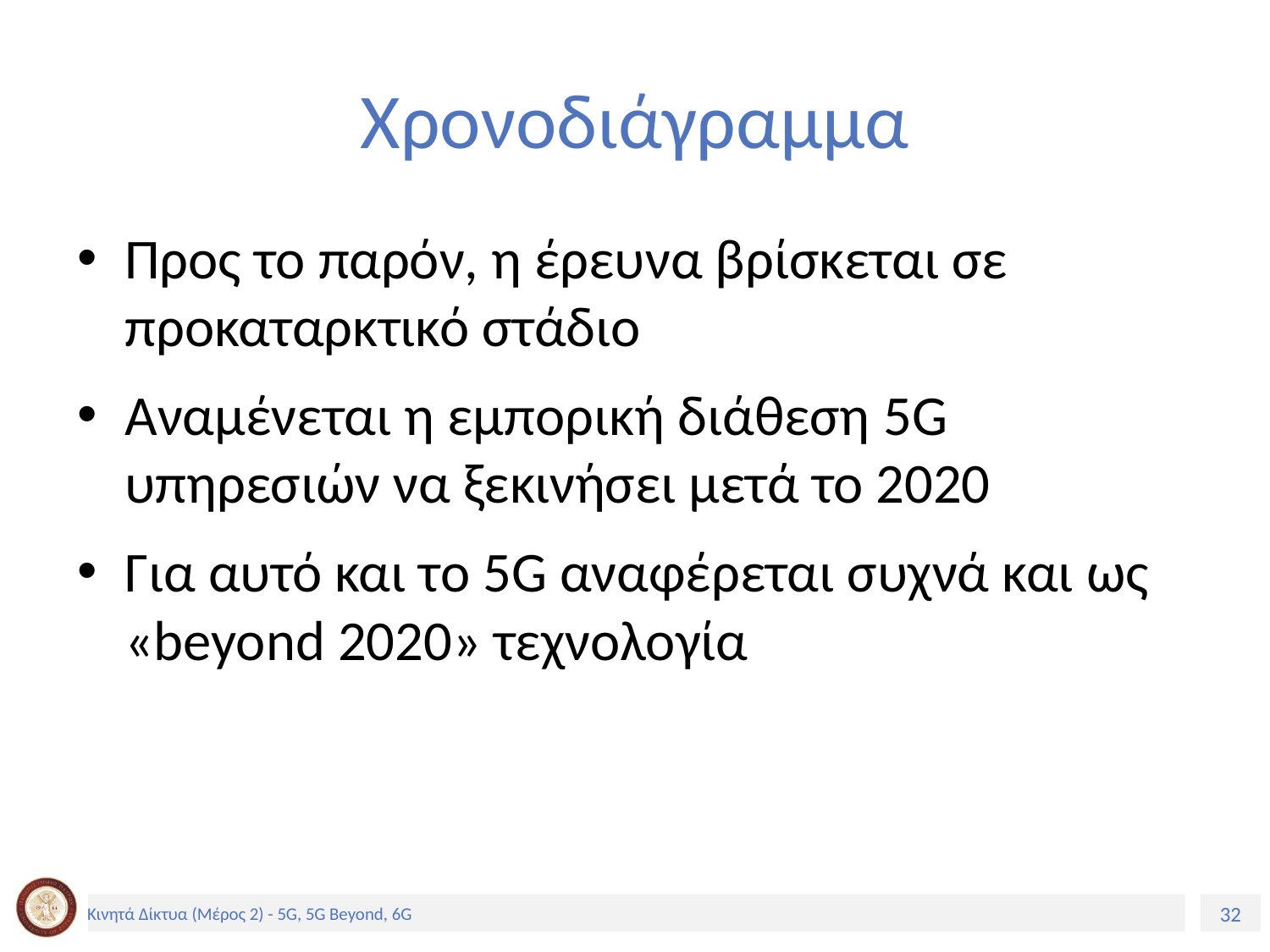

# Χρονοδιάγραμμα
Προς το παρόν, η έρευνα βρίσκεται σε προκαταρκτικό στάδιο
Αναμένεται η εμπορική διάθεση 5G υπηρεσιών να ξεκινήσει μετά το 2020
Για αυτό και το 5G αναφέρεται συχνά και ως «beyond 2020» τεχνολογία